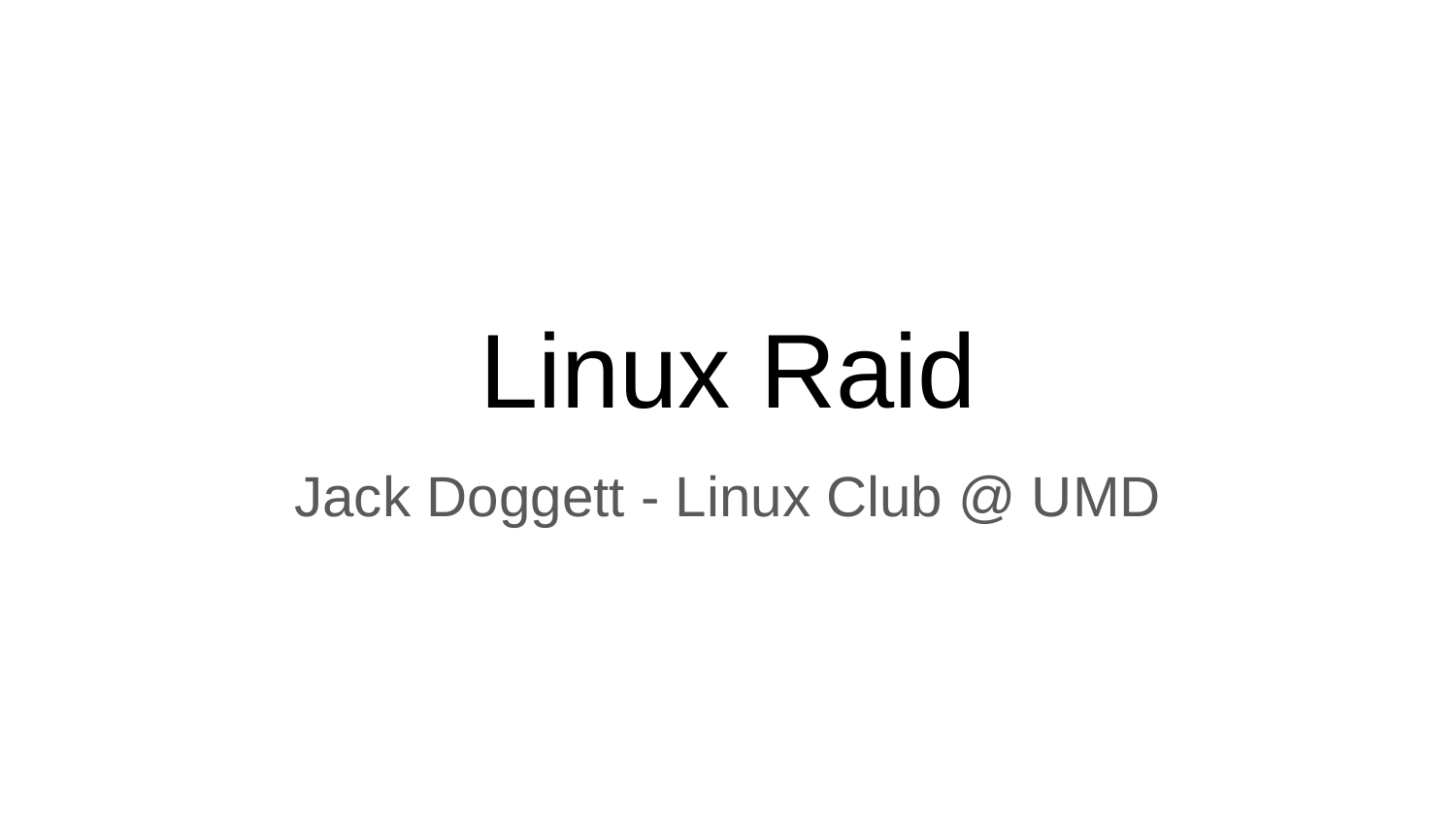

# Linux Raid
Jack Doggett - Linux Club @ UMD